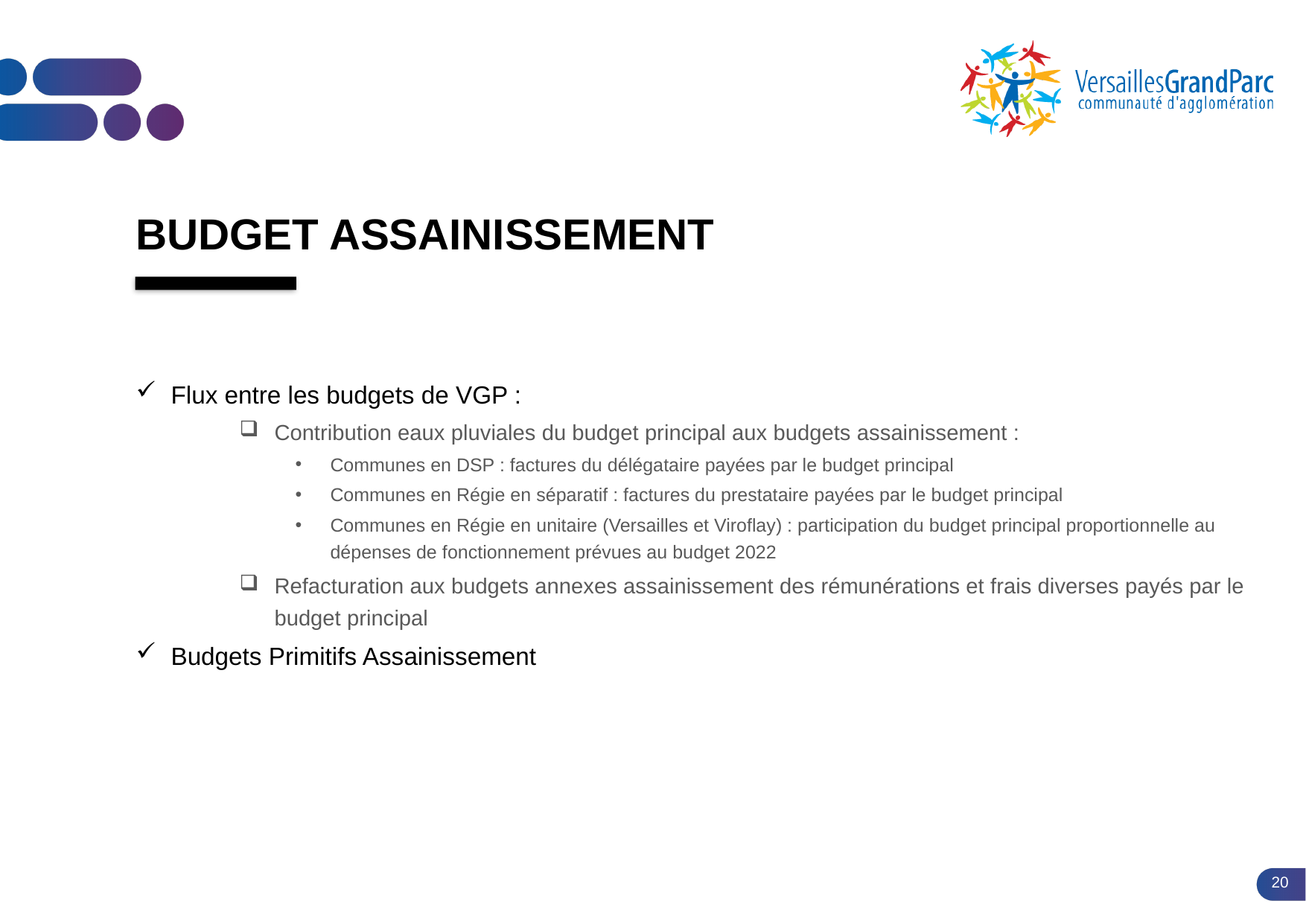

# Budget assainissement

Flux entre les budgets de VGP :
Contribution eaux pluviales du budget principal aux budgets assainissement :
Communes en DSP : factures du délégataire payées par le budget principal
Communes en Régie en séparatif : factures du prestataire payées par le budget principal
Communes en Régie en unitaire (Versailles et Viroflay) : participation du budget principal proportionnelle au dépenses de fonctionnement prévues au budget 2022
Refacturation aux budgets annexes assainissement des rémunérations et frais diverses payés par le budget principal
Budgets Primitifs Assainissement
20